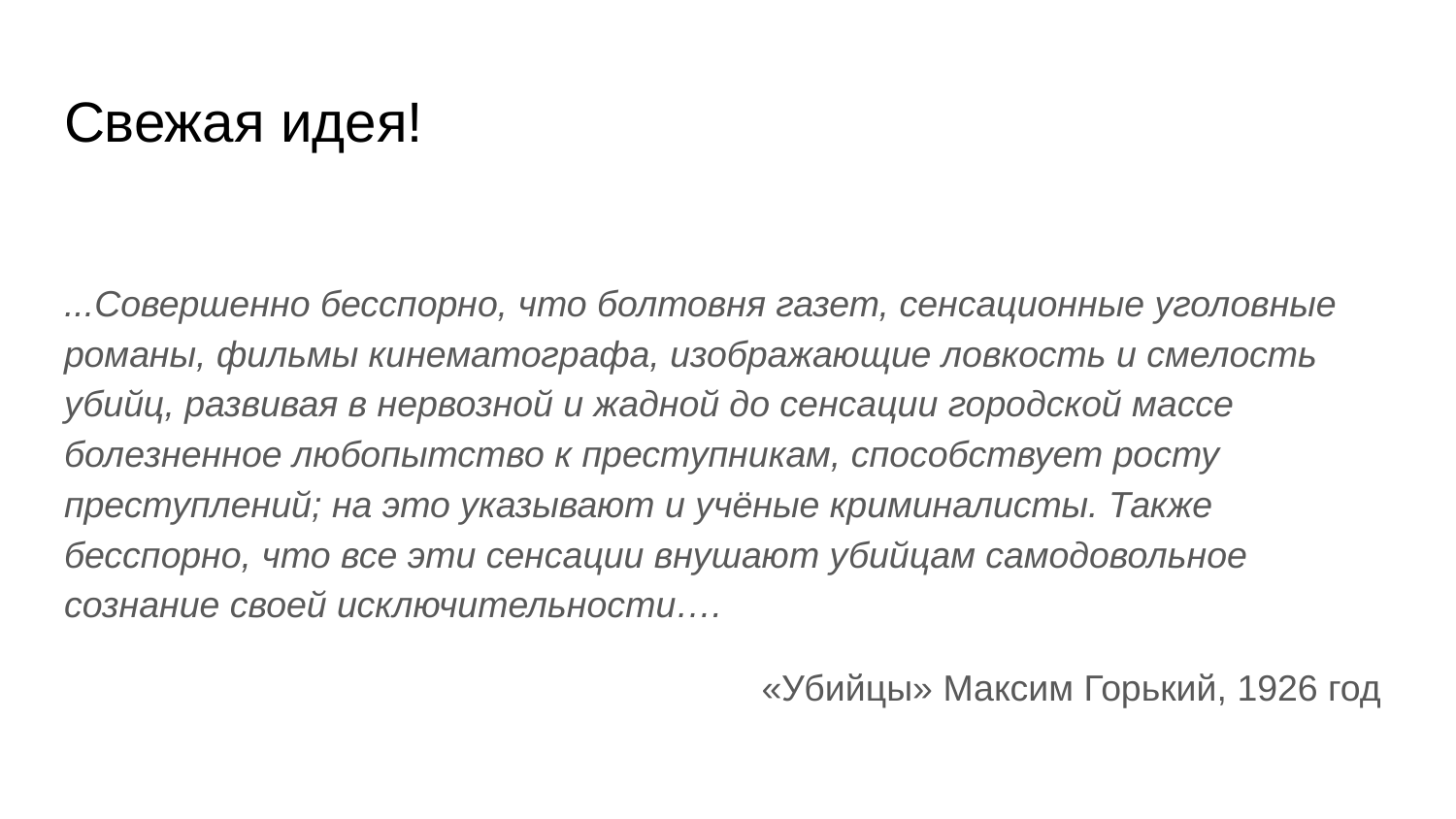

# Свежая идея!

...Совершенно бесспорно, что болтовня газет, сенсационные уголовные романы, фильмы кинематографа, изображающие ловкость и смелость убийц, развивая в нервозной и жадной до сенсации городской массе болезненное любопытство к преступникам, способствует росту преступлений; на это указывают и учёные криминалисты. Также бесспорно, что все эти сенсации внушают убийцам самодовольное сознание своей исключительности….
 «Убийцы» Максим Горький, 1926 год